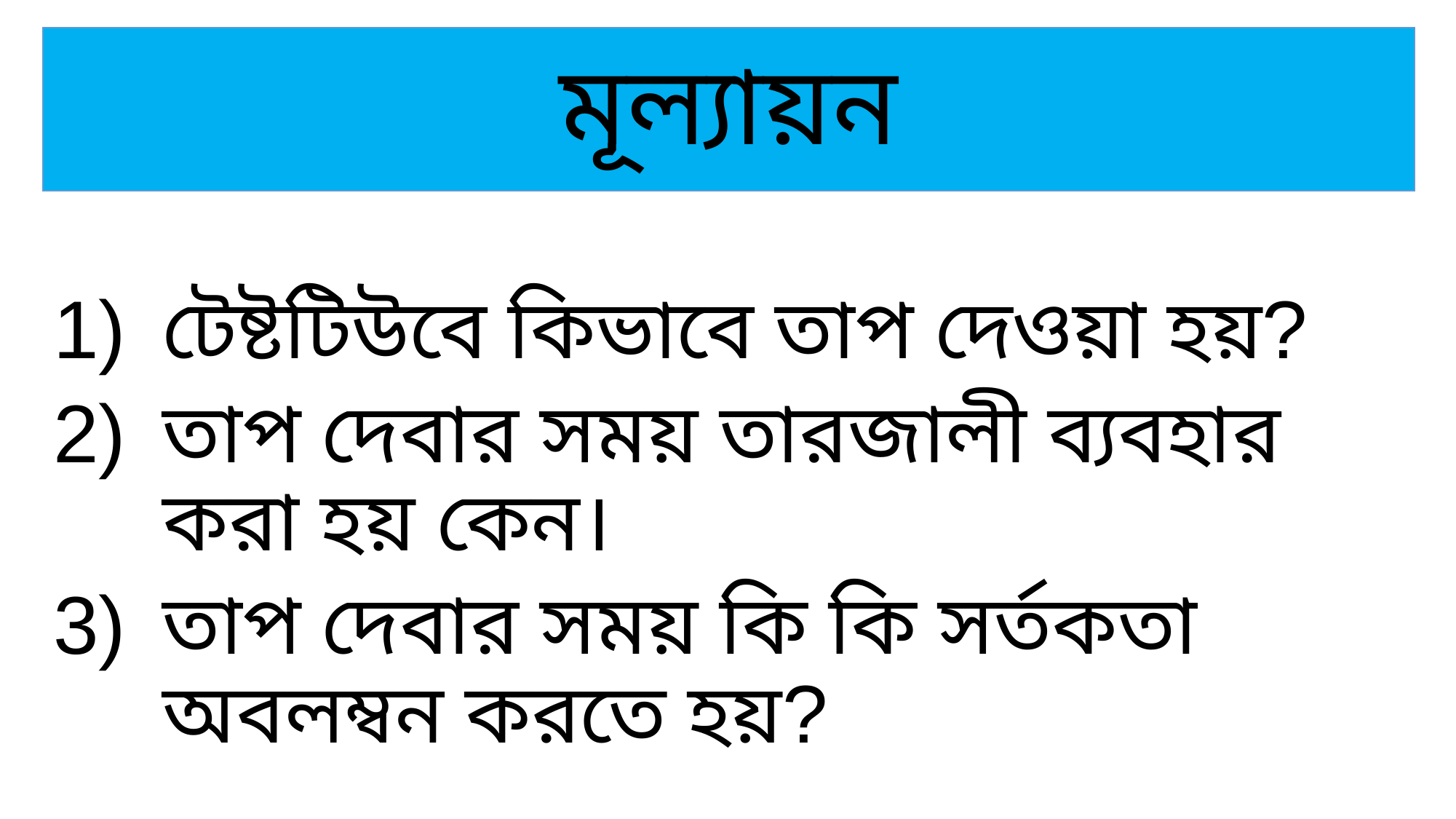

# মূল্যায়ন
টেষ্টটিউবে কিভাবে তাপ দেওয়া হয়?
তাপ দেবার সময় তারজালী ব্যবহার করা হয় কেন।
তাপ দেবার সময় কি কি সর্তকতা অবলম্বন করতে হয়?